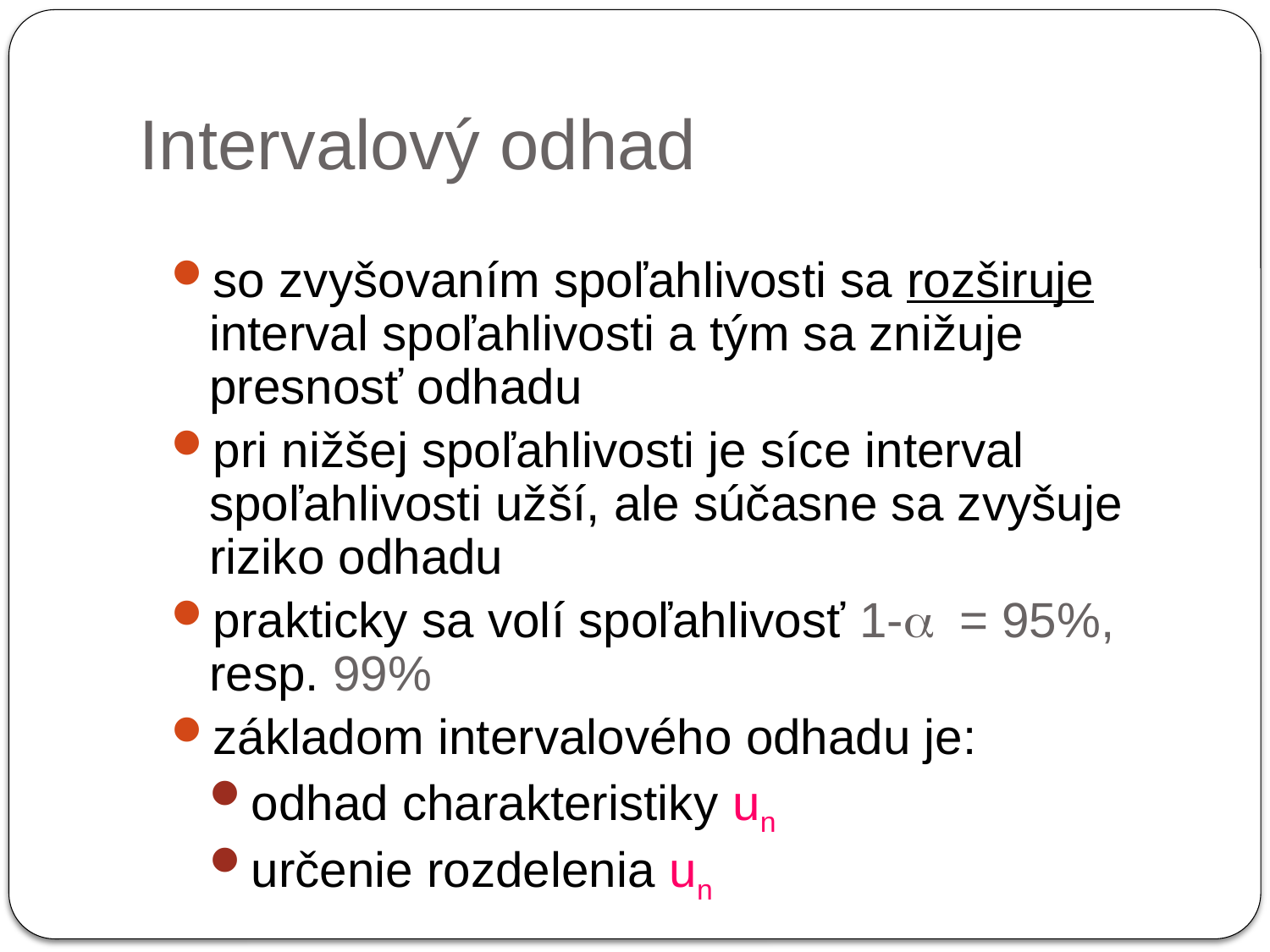

# Intervalový odhad
so zvyšovaním spoľahlivosti sa rozširuje interval spoľahlivosti a tým sa znižuje presnosť odhadu
pri nižšej spoľahlivosti je síce interval spoľahlivosti užší, ale súčasne sa zvyšuje riziko odhadu
prakticky sa volí spoľahlivosť 1-α = 95%, resp. 99%
základom intervalového odhadu je:
odhad charakteristiky un
určenie rozdelenia un
42